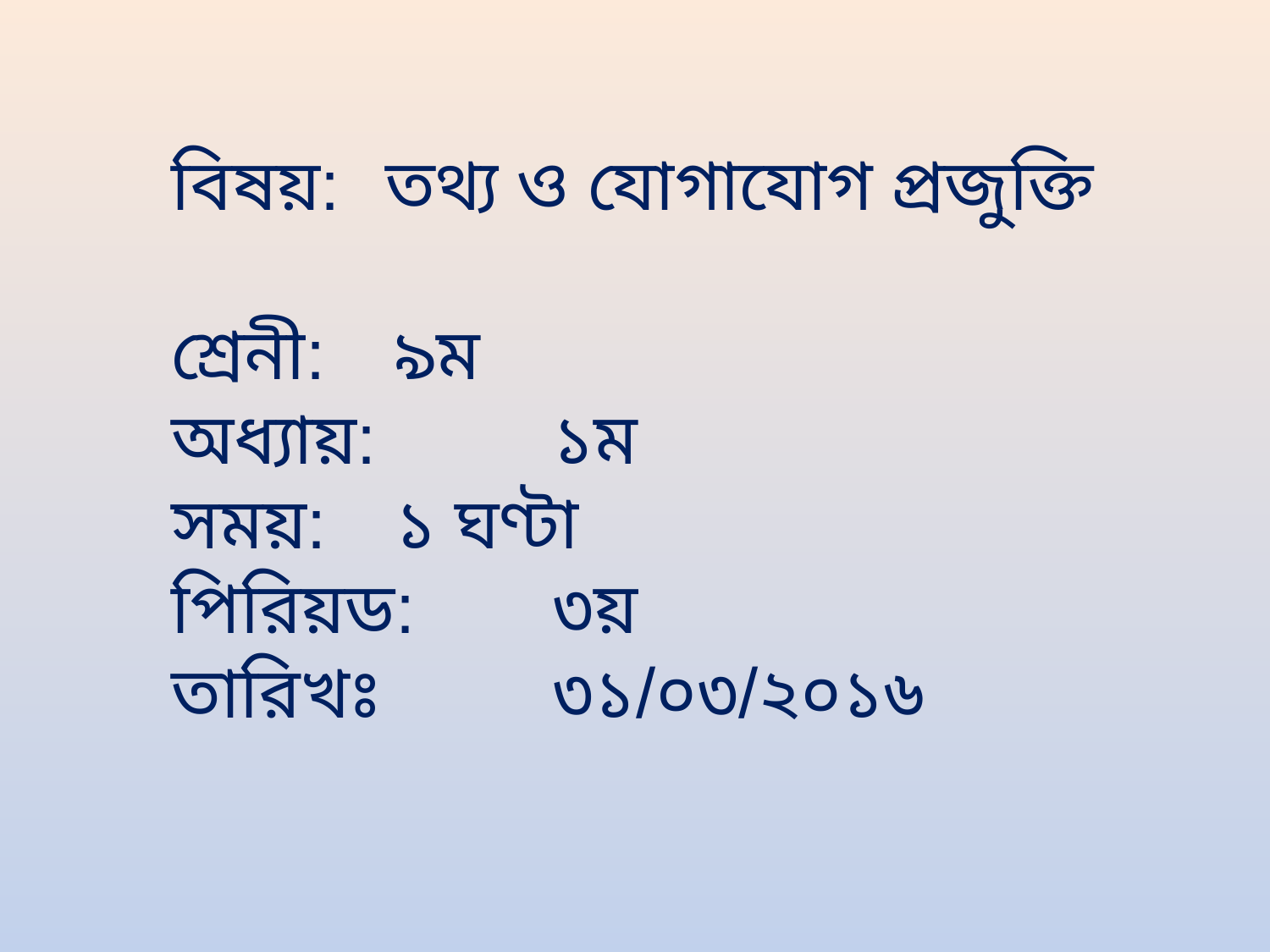

# বিষয়:		তথ্য ও যোগাযোগ প্রজুক্তি শ্রেনী: 			৯ম অধ্যায়: 		১ম সময়: 			১ ঘণ্টা পিরিয়ড:		৩য় তারিখঃ 		৩১/০৩/২০১৬